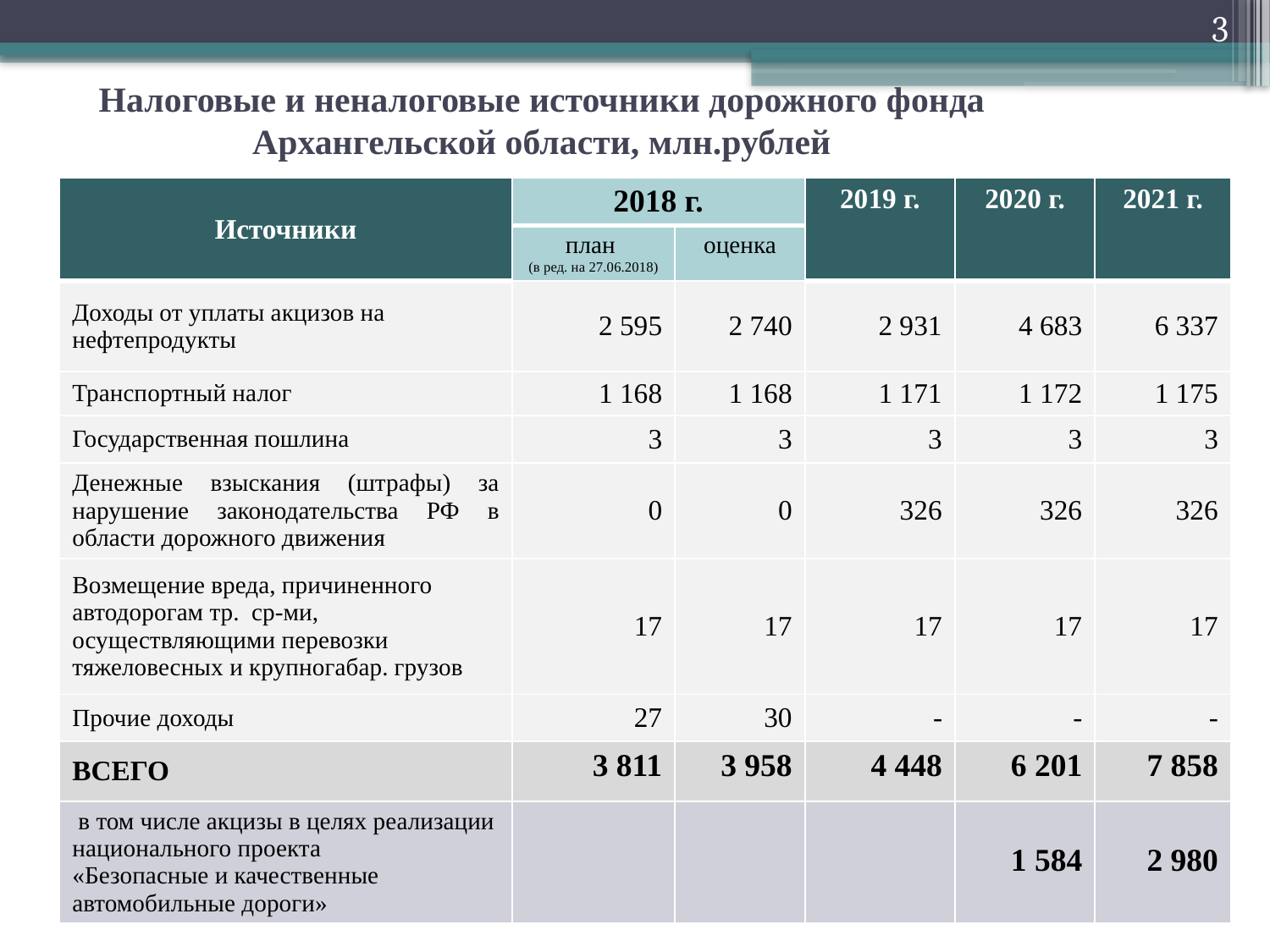

3
# Налоговые и неналоговые источники дорожного фонда Архангельской области, млн.рублей
| Источники | 2018 г. |  | 2019 г. | 2020 г. | 2021 г. |
| --- | --- | --- | --- | --- | --- |
|  | план (в ред. на 27.06.2018) | оценка |  |  |  |
| Доходы от уплаты акцизов на нефтепродукты | 2 595 | 2 740 | 2 931 | 4 683 | 6 337 |
| Транспортный налог | 1 168 | 1 168 | 1 171 | 1 172 | 1 175 |
| Государственная пошлина | 3 | 3 | 3 | 3 | 3 |
| Денежные взыскания (штрафы) за нарушение законодательства РФ в области дорожного движения | 0 | 0 | 326 | 326 | 326 |
| Возмещение вреда, причиненного автодорогам тр. ср-ми, осуществляющими перевозки тяжеловесных и крупногабар. грузов | 17 | 17 | 17 | 17 | 17 |
| Прочие доходы | 27 | 30 | - | - | - |
| ВСЕГО | 3 811 | 3 958 | 4 448 | 6 201 | 7 858 |
| в том числе акцизы в целях реализации национального проекта «Безопасные и качественные автомобильные дороги» |  |  |  | 1 584 | 2 980 |